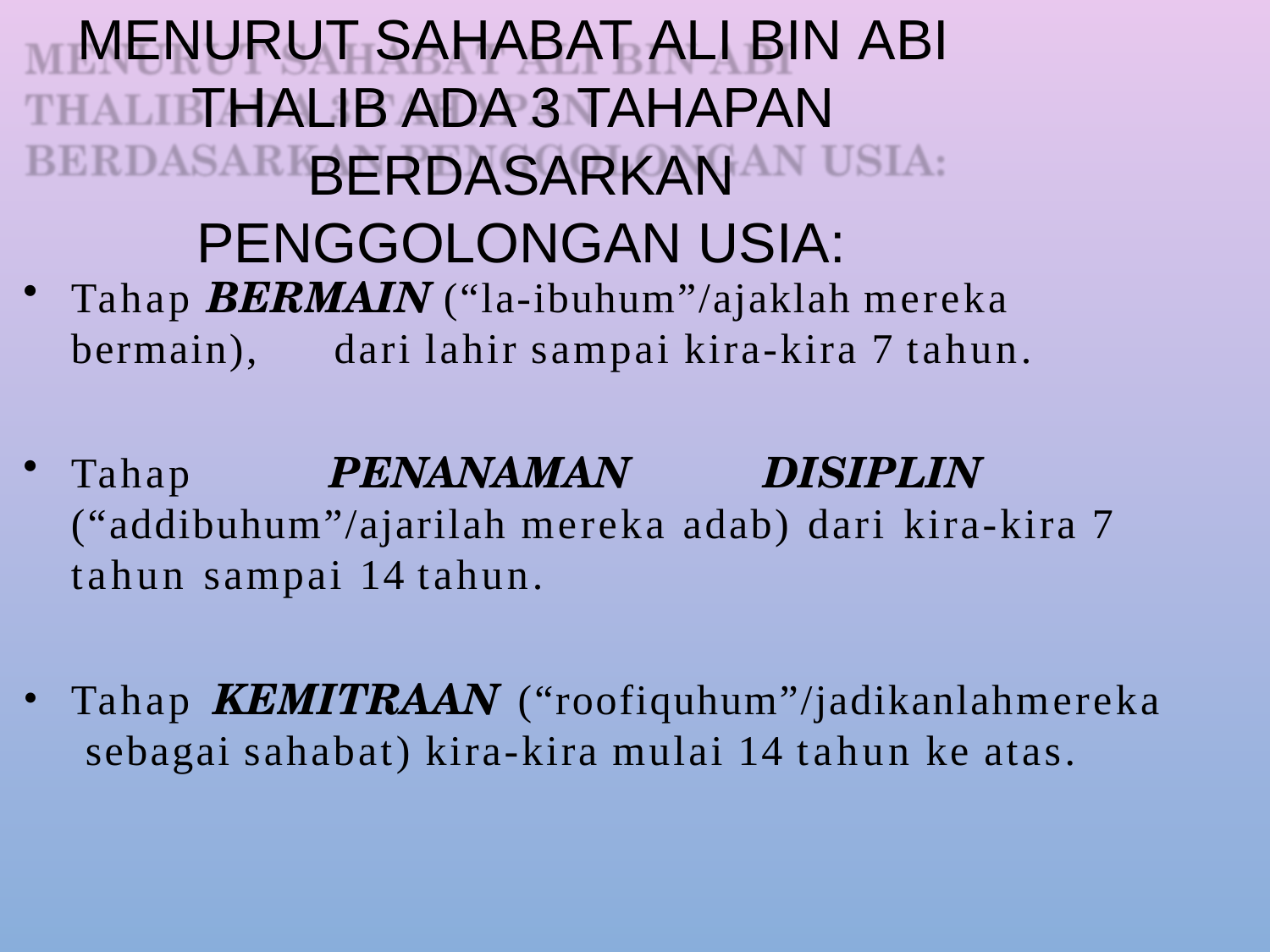

# MENURUT SAHABAT ALI BIN ABI  THALIB ADA 3 TAHAPAN  BERDASARKAN PENGGOLONGAN USIA:
Tahap BERMAIN (“la-ibuhum”/ajaklah mereka
bermain),	dari lahir sampai kira-kira 7 tahun.

Tahap PENANAMAN DISIPLIN  (“addibuhum”/ajarilah mereka adab) dari kira-kira 7 tahun sampai 14 tahun.

Tahap KEMITRAAN (“roofiquhum”/jadikanlahmereka  sebagai sahabat) kira-kira mulai 14 tahun ke atas.